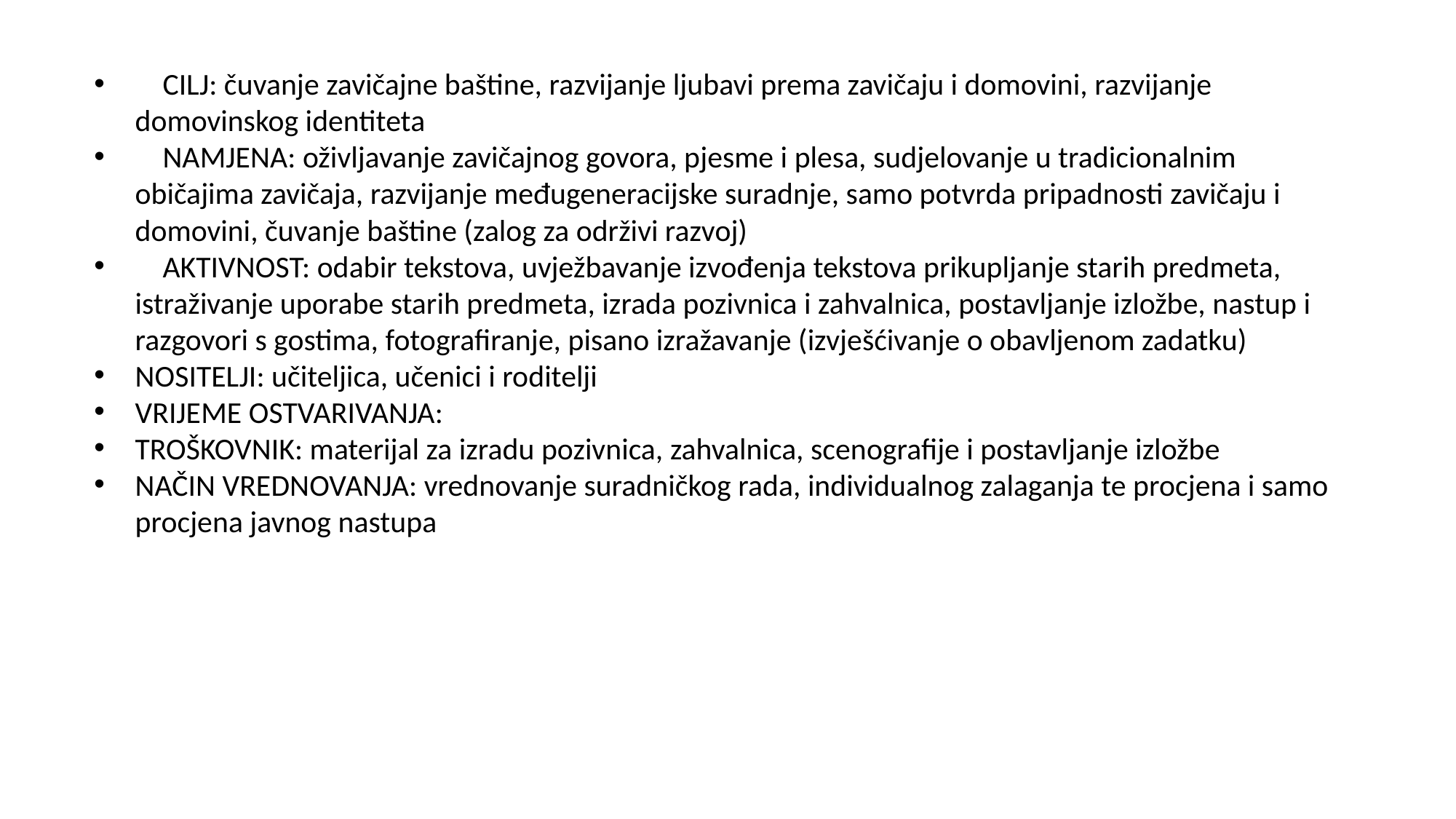

CILJ: čuvanje zavičajne baštine, razvijanje ljubavi prema zavičaju i domovini, razvijanje domovinskog identiteta
    NAMJENA: oživljavanje zavičajnog govora, pjesme i plesa, sudjelovanje u tradicionalnim običajima zavičaja, razvijanje međugeneracijske suradnje, samo potvrda pripadnosti zavičaju i domovini, čuvanje baštine (zalog za održivi razvoj)
    AKTIVNOST: odabir tekstova, uvježbavanje izvođenja tekstova prikupljanje starih predmeta, istraživanje uporabe starih predmeta, izrada pozivnica i zahvalnica, postavljanje izložbe, nastup i razgovori s gostima, fotografiranje, pisano izražavanje (izvješćivanje o obavljenom zadatku)
NOSITELJI: učiteljica, učenici i roditelji
VRIJEME OSTVARIVANJA:
TROŠKOVNIK: materijal za izradu pozivnica, zahvalnica, scenografije i postavljanje izložbe
NAČIN VREDNOVANJA: vrednovanje suradničkog rada, individualnog zalaganja te procjena i samo procjena javnog nastupa